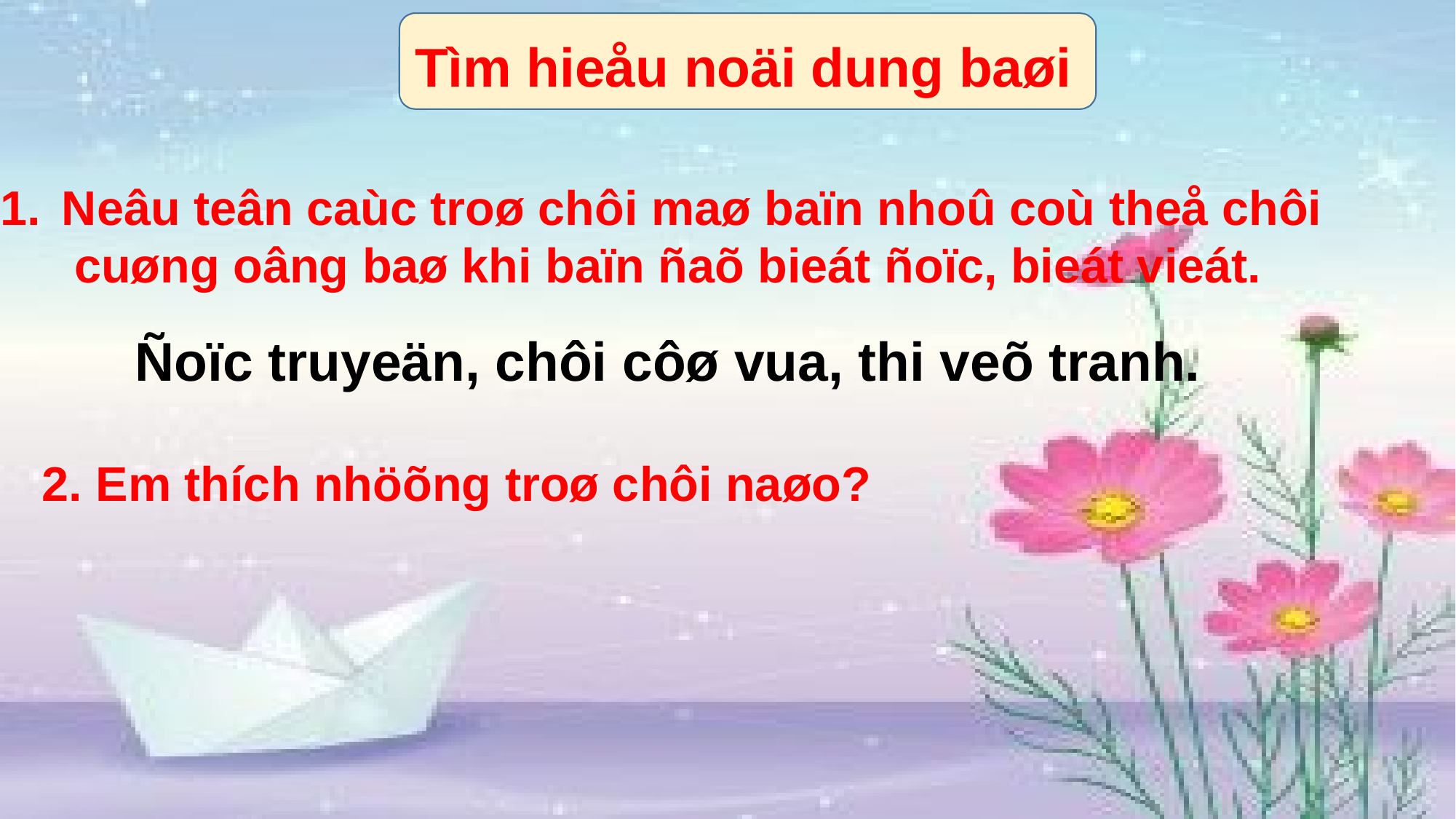

Tìm hieåu noäi dung baøi
Neâu teân caùc troø chôi maø baïn nhoû coù theå chôi
cuøng oâng baø khi baïn ñaõ bieát ñoïc, bieát vieát.
Ñoïc truyeän, chôi côø vua, thi veõ tranh.
2. Em thích nhöõng troø chôi naøo?